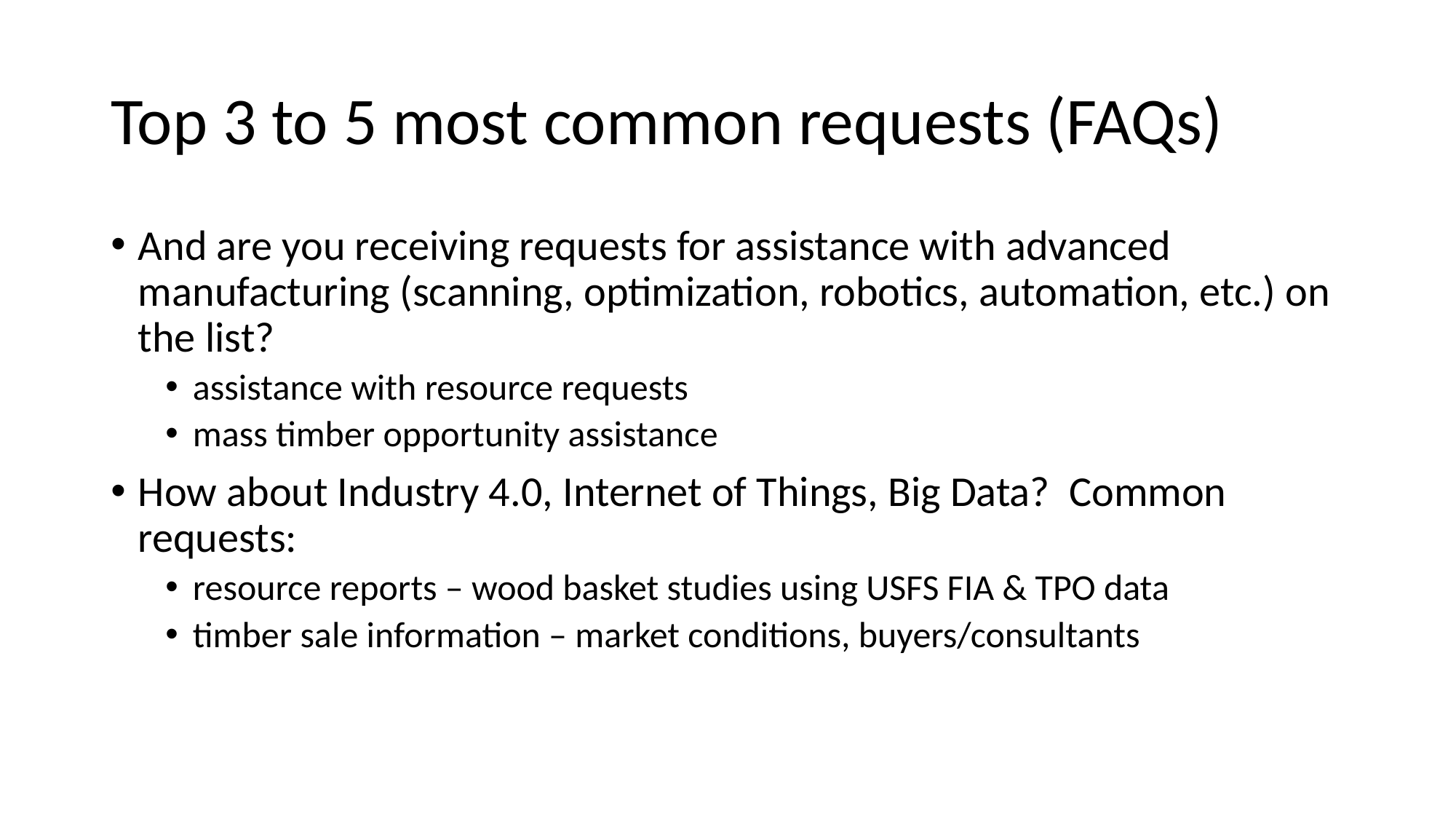

# Top 3 to 5 most common requests (FAQs)
And are you receiving requests for assistance with advanced manufacturing (scanning, optimization, robotics, automation, etc.) on the list?
assistance with resource requests
mass timber opportunity assistance
How about Industry 4.0, Internet of Things, Big Data?  Common requests:
resource reports – wood basket studies using USFS FIA & TPO data
timber sale information – market conditions, buyers/consultants